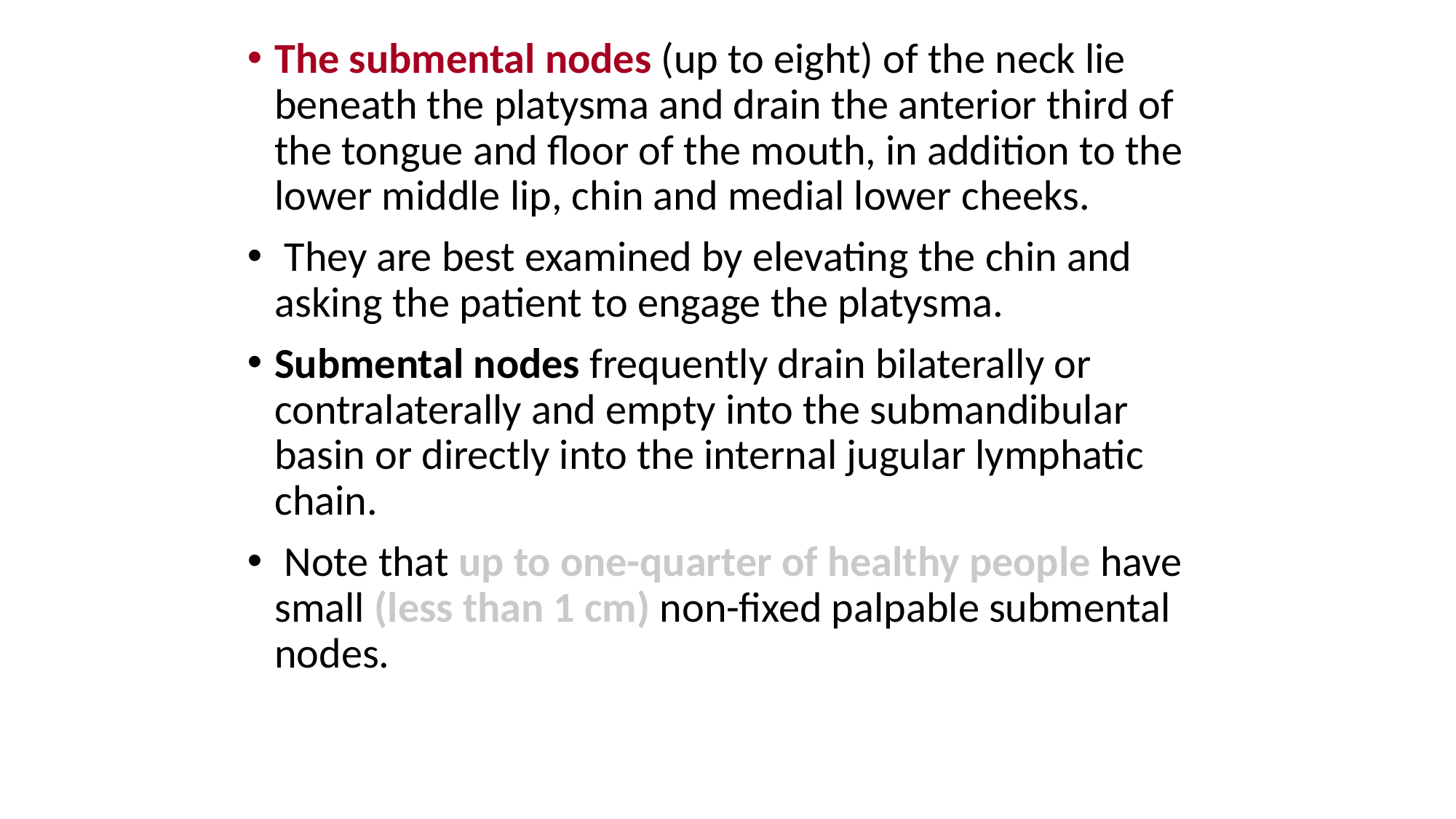

The submental nodes (up to eight) of the neck lie beneath the platysma and drain the anterior third of the tongue and floor of the mouth, in addition to the lower middle lip, chin and medial lower cheeks.
 They are best examined by elevating the chin and asking the patient to engage the platysma.
Submental nodes frequently drain bilaterally or contralaterally and empty into the submandibular basin or directly into the internal jugular lymphatic chain.
 Note that up to one-quarter of healthy people have small (less than 1 cm) non-fixed palpable submental nodes.